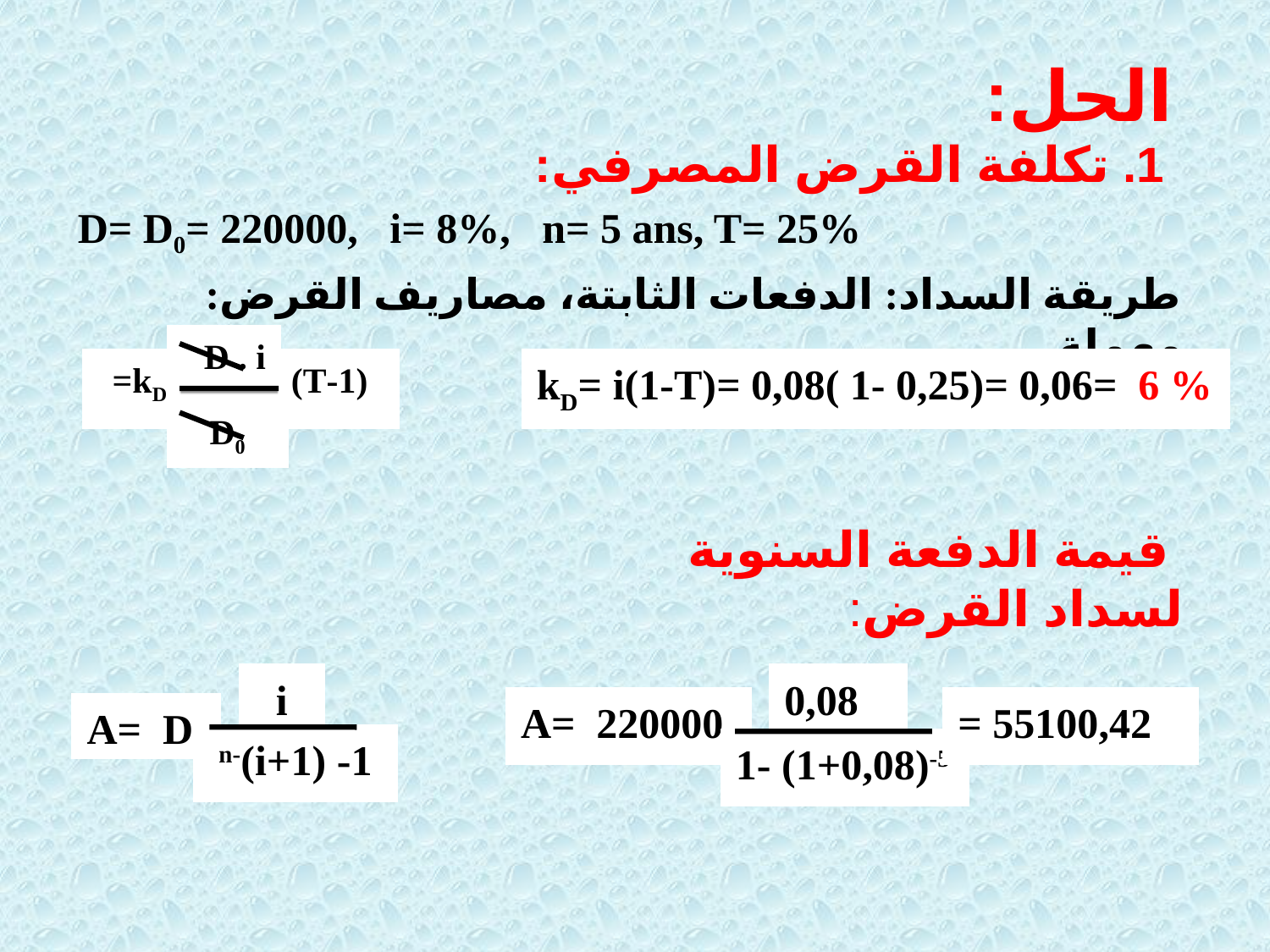

# الحل:
1. تكلفة القرض المصرفي:
D= D0= 220000,   i= 8%,   n= 5 ans, T= 25%
طريقة السداد: الدفعات الثابتة، مصاريف القرض: مهملة

D . i

kD=

(1-T)

kD= i(1-T)= 0,08( 1- 0,25)= 0,06=  6 %

D0

 قيمة الدفعة السنوية لسداد القرض:
i

0,08

A=  220000

= 55100,42

A=  D

1- (1+i)-n

1- (1+0,08)-5